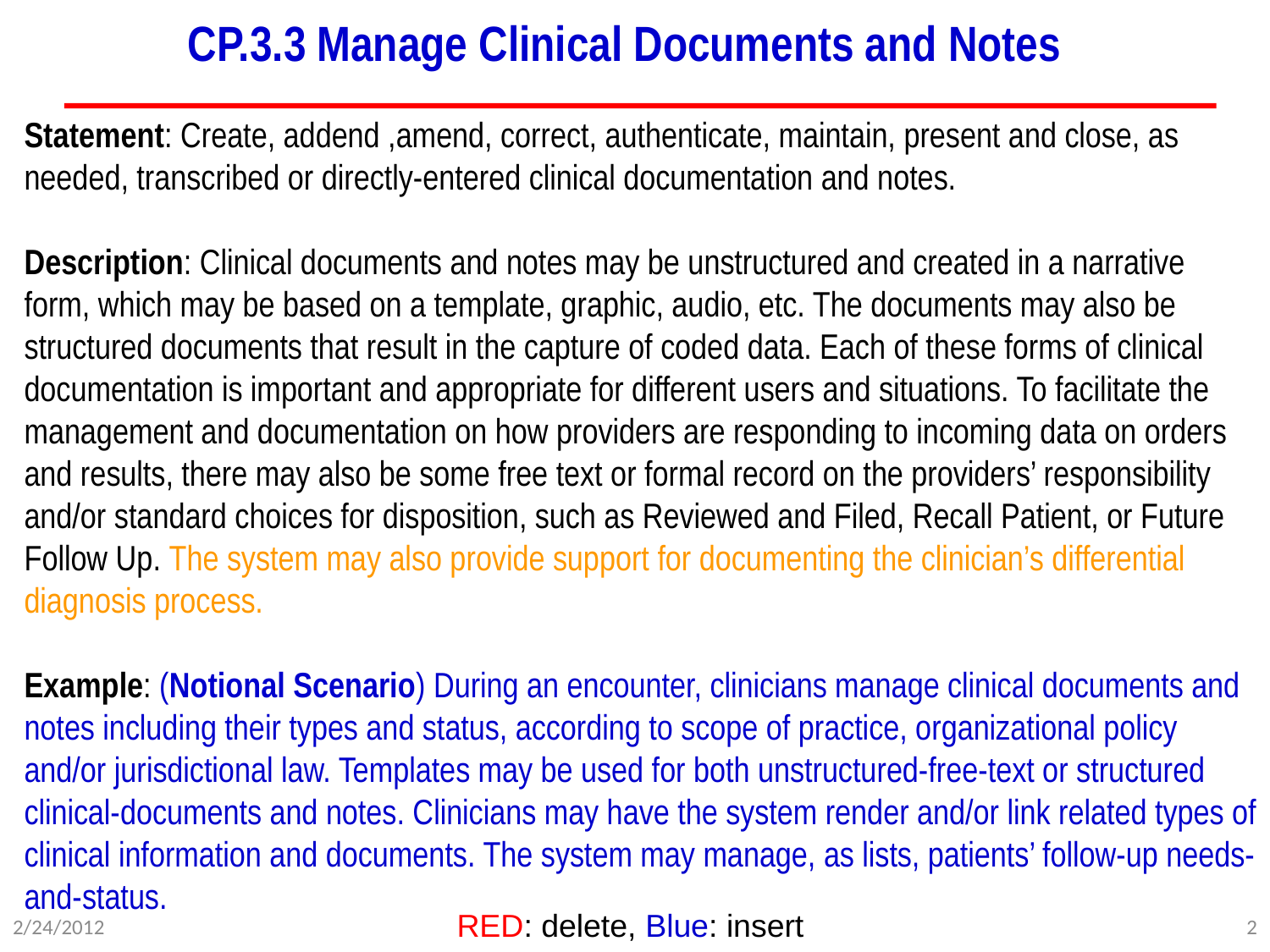

# CP.3.3 Manage Clinical Documents and Notes
Statement: Create, addend ,amend, correct, authenticate, maintain, present and close, as needed, transcribed or directly-entered clinical documentation and notes.

Description: Clinical documents and notes may be unstructured and created in a narrative form, which may be based on a template, graphic, audio, etc. The documents may also be structured documents that result in the capture of coded data. Each of these forms of clinical documentation is important and appropriate for different users and situations. To facilitate the management and documentation on how providers are responding to incoming data on orders and results, there may also be some free text or formal record on the providers’ responsibility and/or standard choices for disposition, such as Reviewed and Filed, Recall Patient, or Future Follow Up. The system may also provide support for documenting the clinician’s differential diagnosis process.

Example: (Notional Scenario) During an encounter, clinicians manage clinical documents and notes including their types and status, according to scope of practice, organizational policy and/or jurisdictional law. Templates may be used for both unstructured-free-text or structured clinical-documents and notes. Clinicians may have the system render and/or link related types of clinical information and documents. The system may manage, as lists, patients’ follow-up needs-and-status.

RED: delete, Blue: insert
2/24/2012
DRAFT WORKING DOCUMENT
2